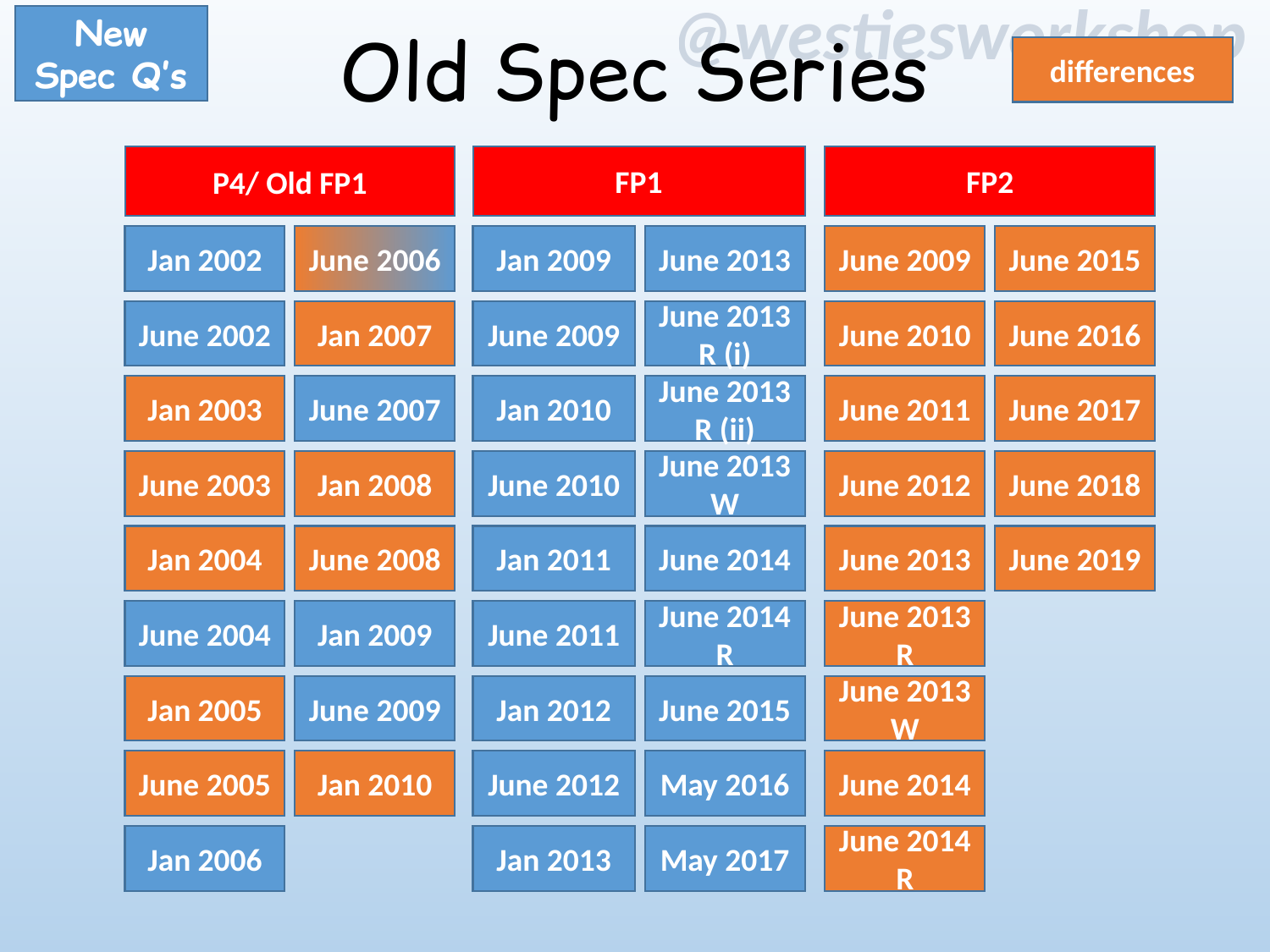

New Spec Q’s
Old Spec Series
differences
FP1
FP2
P4/ Old FP1
Jan 2002
June 2006
Jan 2009
June 2013
June 2009
June 2015
June 2002
Jan 2007
June 2009
June 2013 R (i)
June 2010
June 2016
Jan 2003
June 2007
Jan 2010
June 2013 R (ii)
June 2011
June 2017
June 2003
Jan 2008
June 2010
June 2013 W
June 2012
June 2018
Jan 2004
June 2008
Jan 2011
June 2014
June 2013
June 2019
June 2004
Jan 2009
June 2011
June 2014 R
June 2013 R
Jan 2005
June 2009
Jan 2012
June 2015
June 2013 W
June 2005
Jan 2010
June 2012
May 2016
June 2014
Jan 2006
Jan 2013
May 2017
June 2014 R